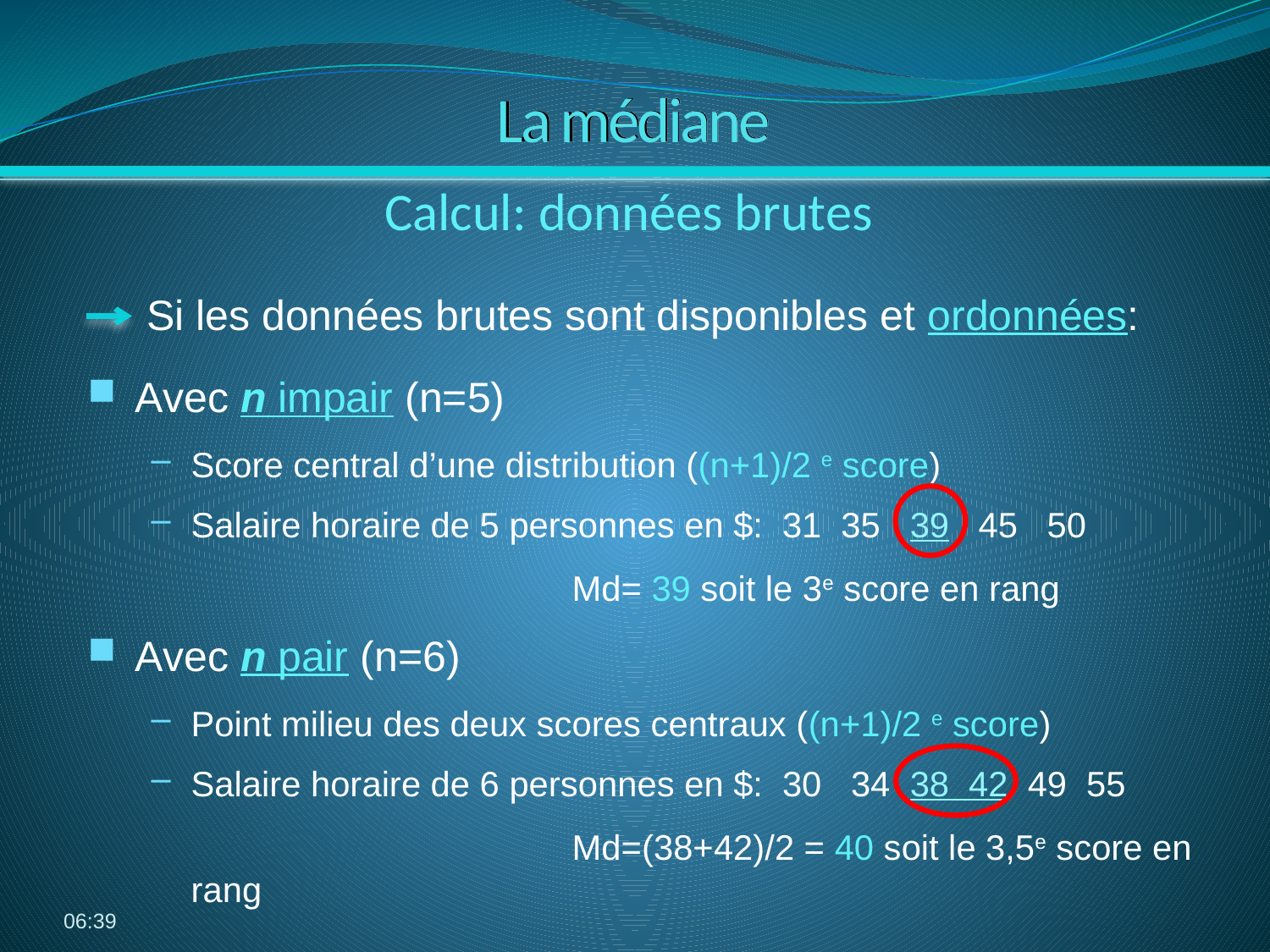

# La médiane
Calcul: données brutes

     Si les données brutes sont disponibles et ordonnées:
Avec n impair (n=5)
Score central d’une distribution ((n+1)/2 e score)
Salaire horaire de 5 personnes en $:  31  35   39   45   50
				Md= 39 soit le 3e score en rang
Avec n pair (n=6)
Point milieu des deux scores centraux ((n+1)/2 e score)
Salaire horaire de 6 personnes en $:  30   34  38  42  49  55
				Md=(38+42)/2 = 40 soit le 3,5e score en rang

06:39